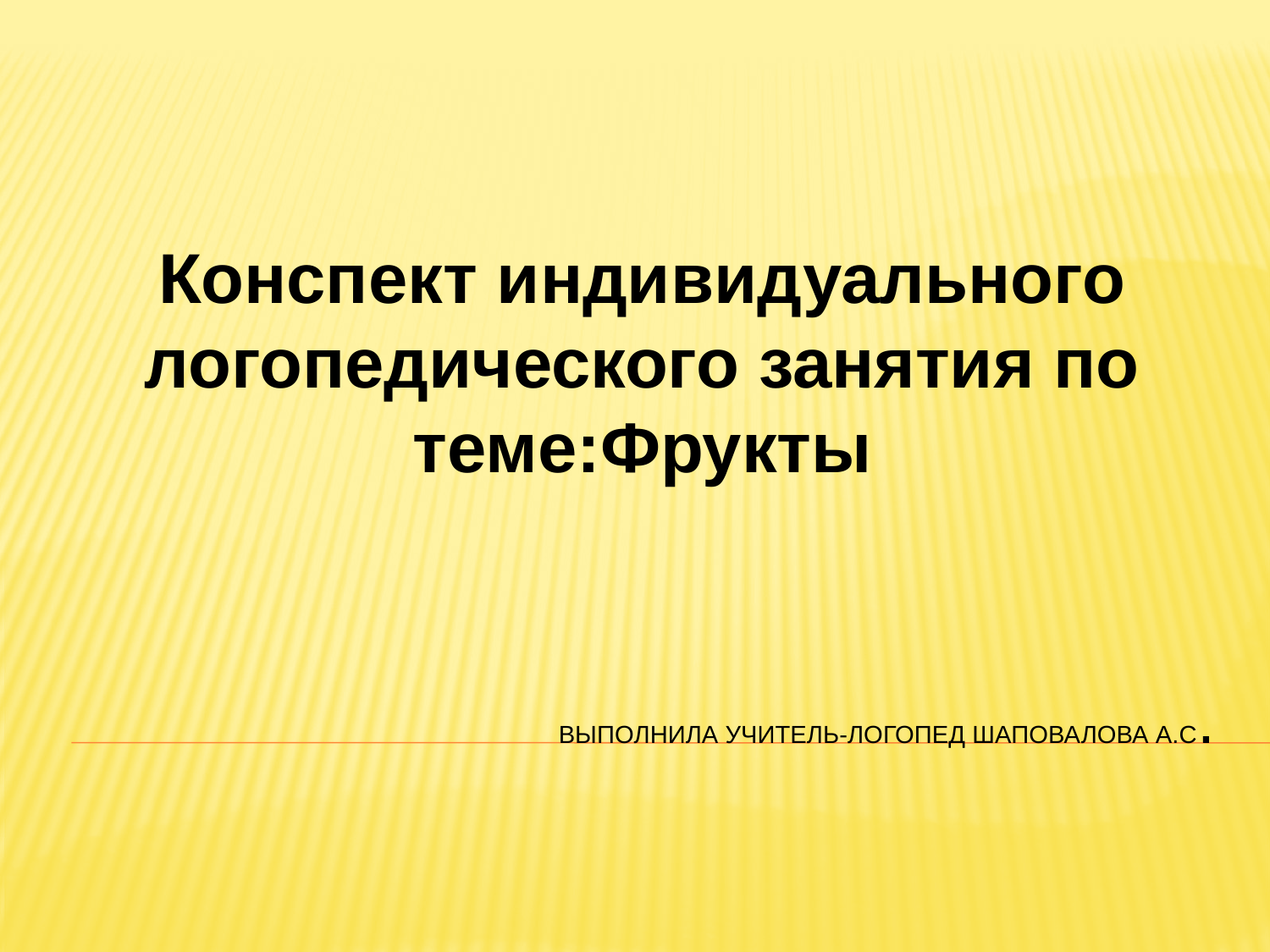

Конспект индивидуального логопедического занятия по теме:Фрукты
# Выполнила учитель-логопед Шаповалова А.С.